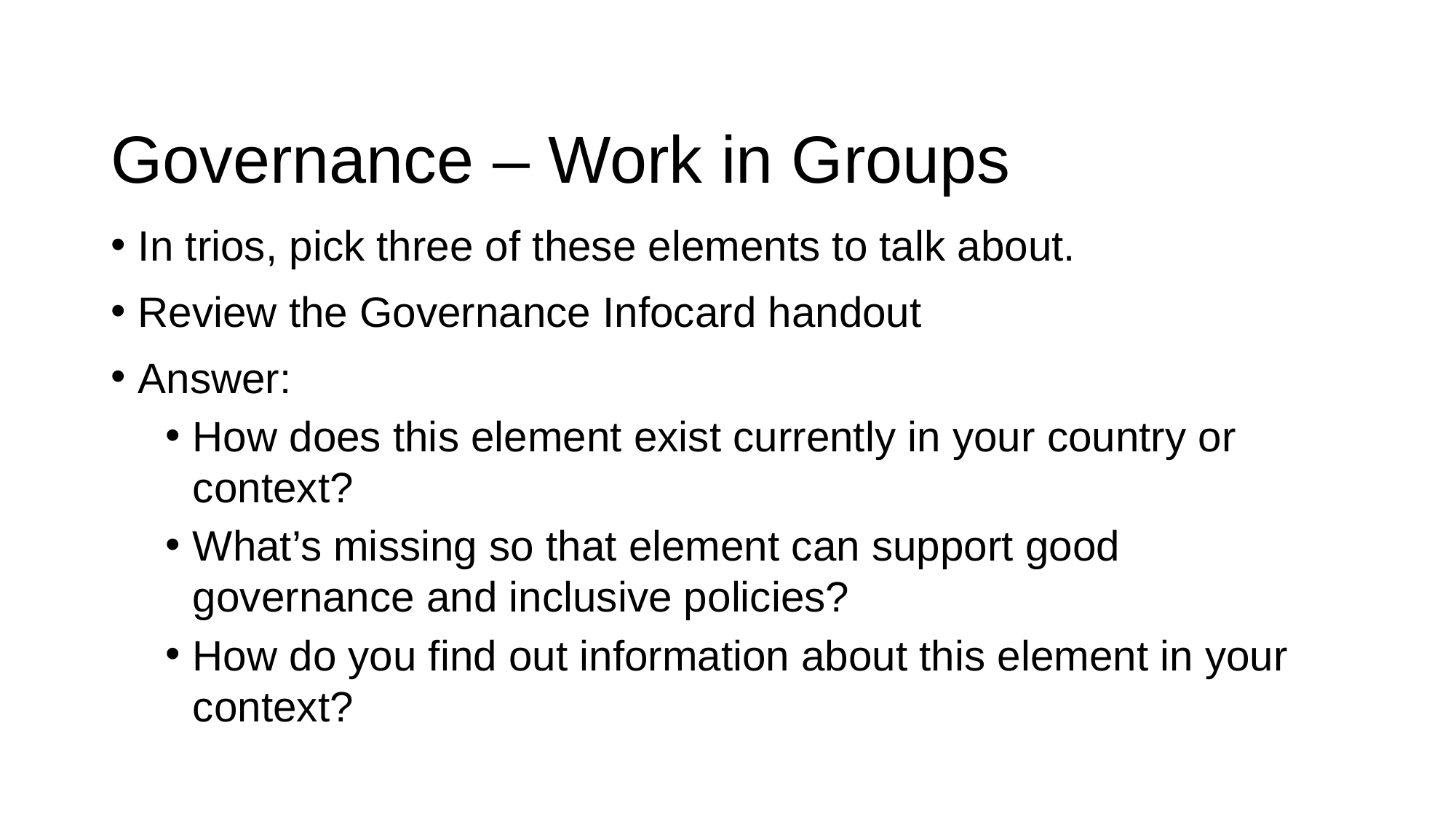

# Governance – Work in Groups
In trios, pick three of these elements to talk about.
Review the Governance Infocard handout
Answer:
How does this element exist currently in your country or context?
What’s missing so that element can support good governance and inclusive policies?
How do you find out information about this element in your context?